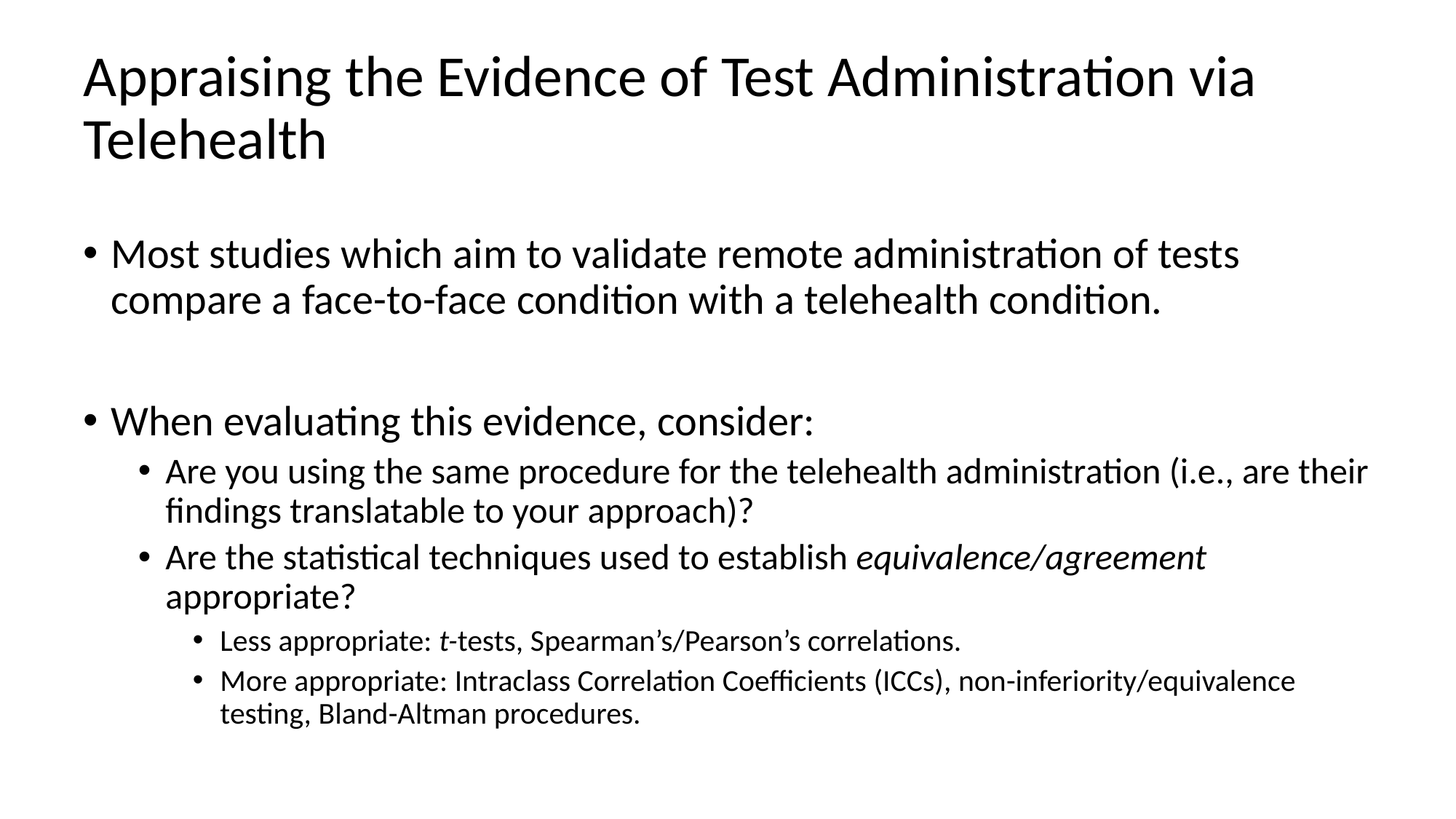

# Appraising the Evidence of Test Administration via Telehealth
Most studies which aim to validate remote administration of tests compare a face-to-face condition with a telehealth condition.

When evaluating this evidence, consider:
Are you using the same procedure for the telehealth administration (i.e., are their findings translatable to your approach)?
Are the statistical techniques used to establish equivalence/agreement  appropriate?
Less appropriate: t-tests, Spearman’s/Pearson’s correlations.
More appropriate: Intraclass Correlation Coefficients (ICCs), non-inferiority/equivalence testing, Bland-Altman procedures.